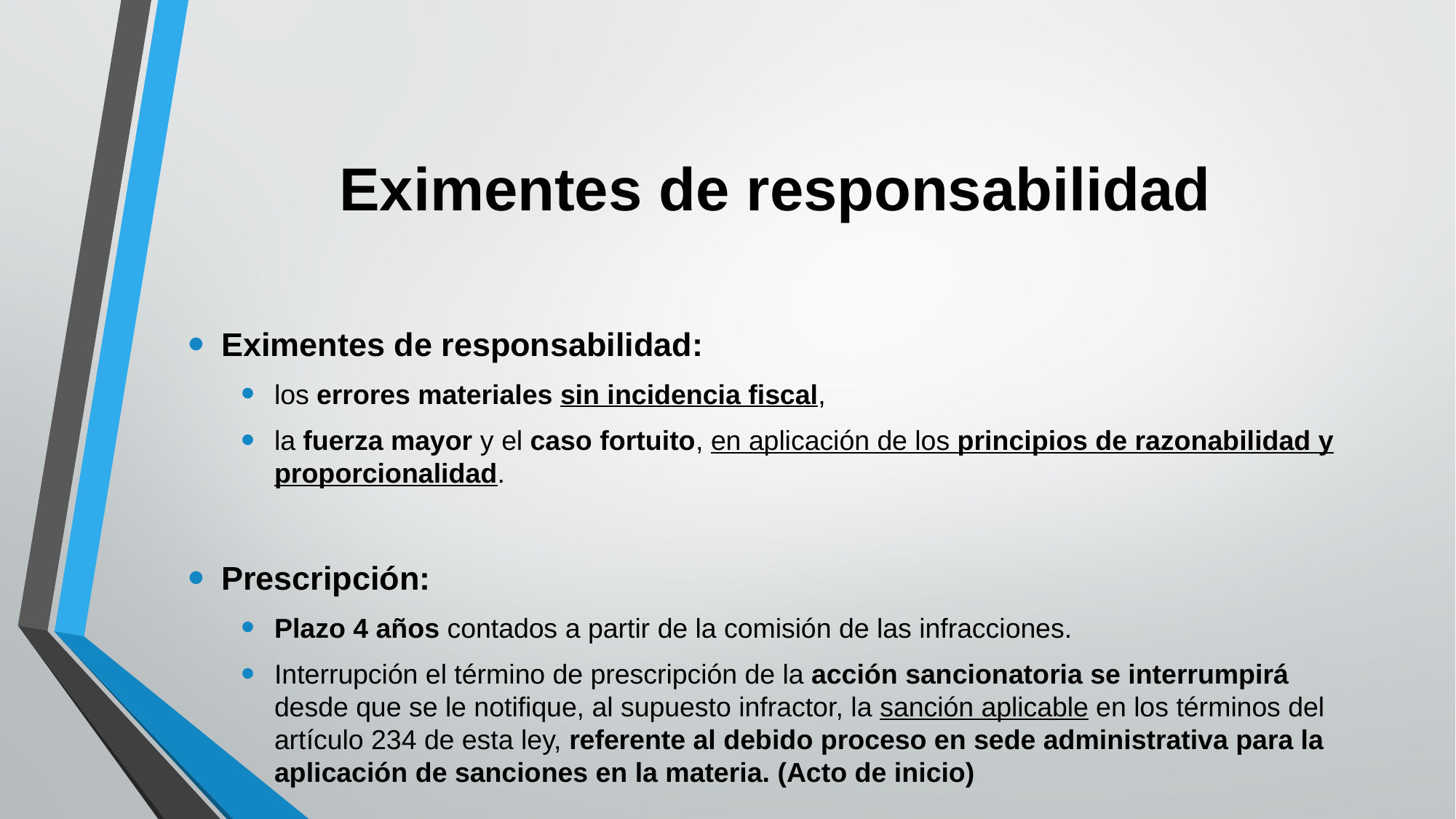

# Eximentes de responsabilidad
Eximentes de responsabilidad:
los errores materiales sin incidencia fiscal,
la fuerza mayor y el caso fortuito, en aplicación de los principios de razonabilidad y proporcionalidad.

Prescripción:
Plazo 4 años contados a partir de la comisión de las infracciones.
Interrupción el término de prescripción de la acción sancionatoria se interrumpirá desde que se le notifique, al supuesto infractor, la sanción aplicable en los términos del artículo 234 de esta ley, referente al debido proceso en sede administrativa para la aplicación de sanciones en la materia. (Acto de inicio)